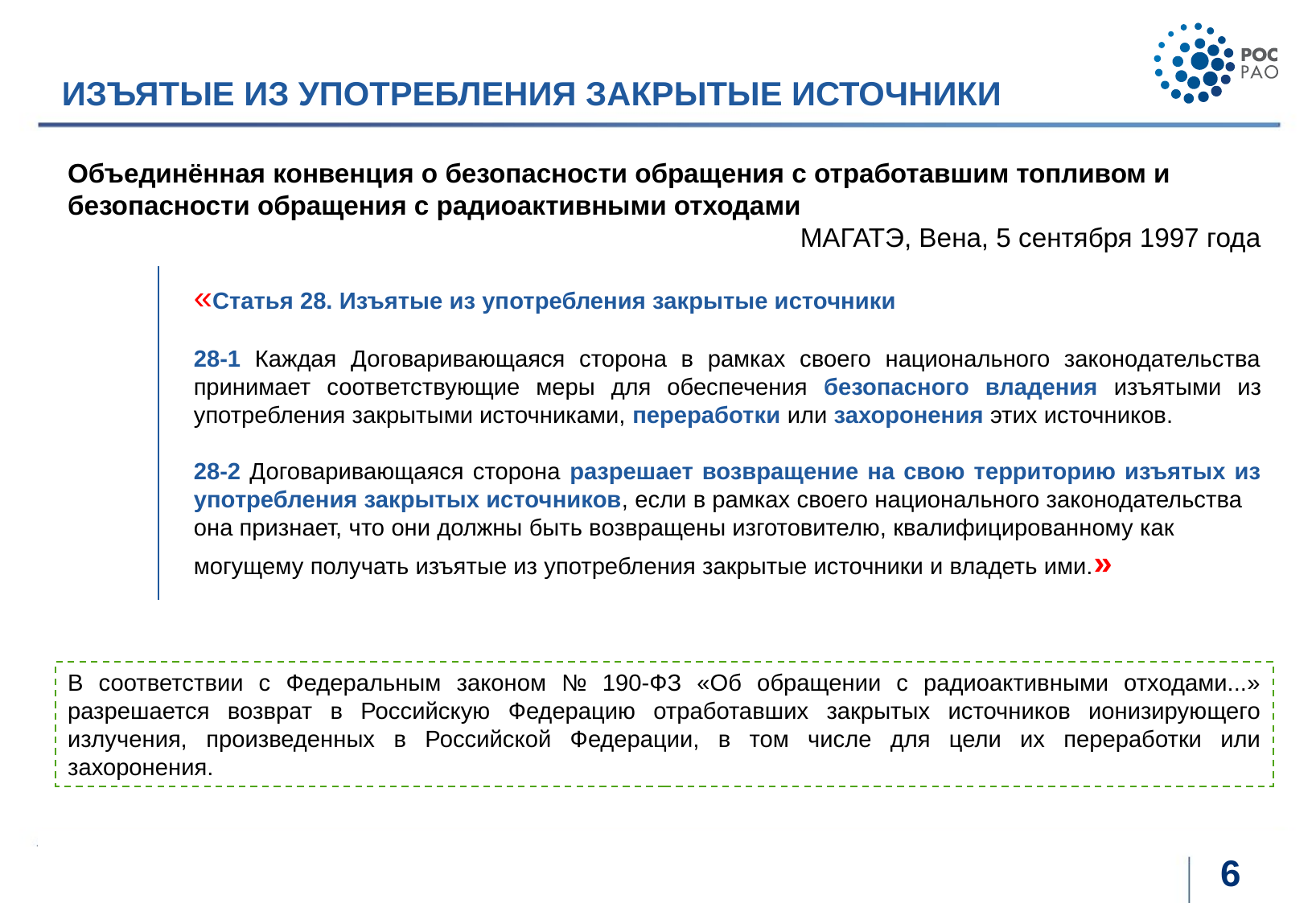

# ИЗЪЯТЫЕ ИЗ УПОТРЕБЛЕНИЯ ЗАКРЫТЫЕ ИСТОЧНИКИ
Объединённая конвенция о безопасности обращения с отработавшим топливом и безопасности обращения с радиоактивными отходами
МАГАТЭ, Вена, 5 сентября 1997 года
«Статья 28. Изъятые из употребления закрытые источники

28-1 Каждая Договаривающаяся сторона в рамках своего национального законодательства принимает соответствующие меры для обеспечения безопасного владения изъятыми из употребления закрытыми источниками, переработки или захоронения этих источников.

28-2 Договаривающаяся сторона разрешает возвращение на свою территорию изъятых из употребления закрытых источников, если в рамках своего национального законодательства
она признает, что они должны быть возвращены изготовителю, квалифицированному как
могущему получать изъятые из употребления закрытые источники и владеть ими.»
В соответствии с Федеральным законом № 190-ФЗ «Об обращении с радиоактивными отходами...» разрешается возврат в Российскую Федерацию отработавших закрытых источников ионизирующего излучения, произведенных в Российской Федерации, в том числе для цели их переработки или захоронения.